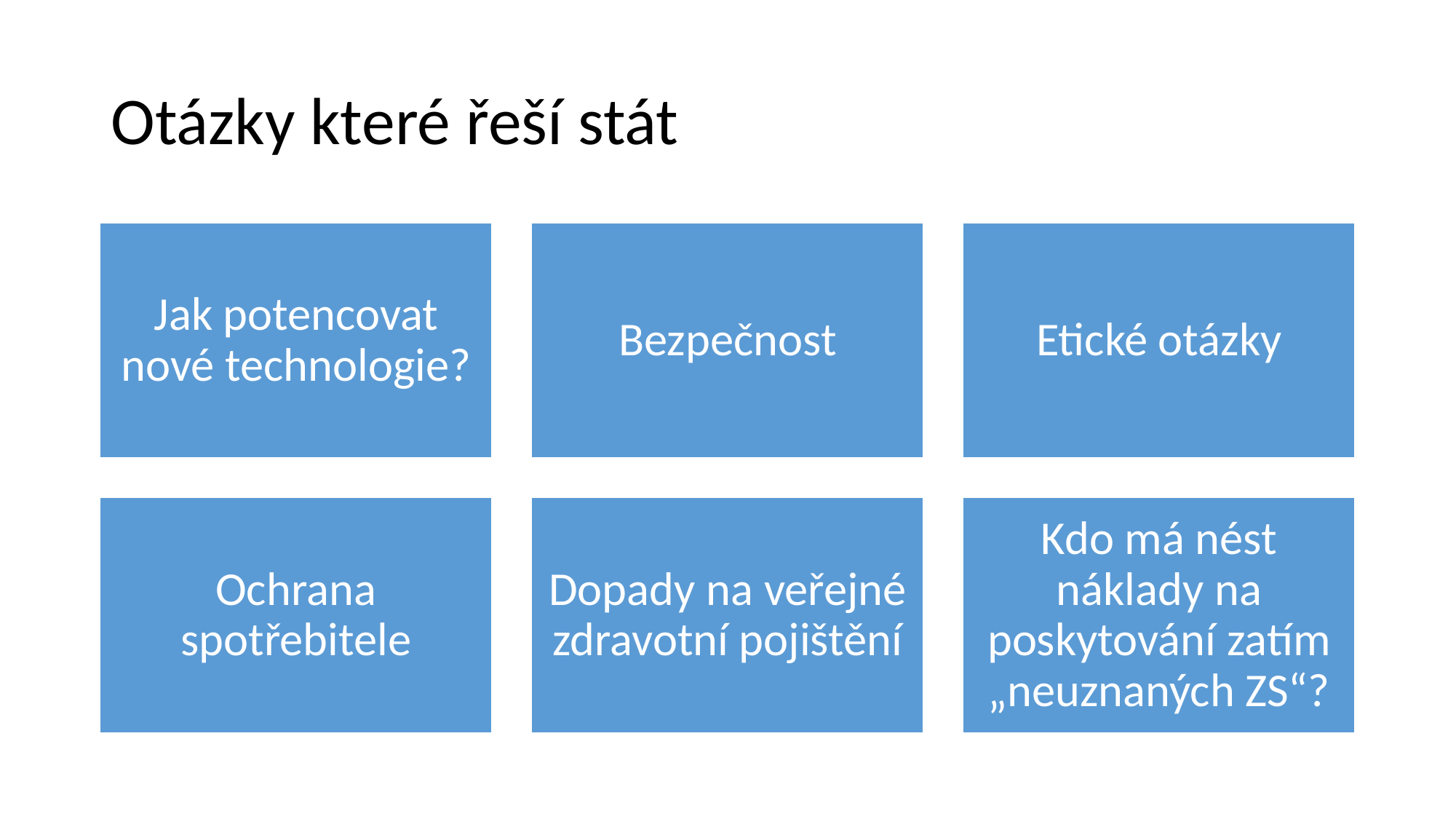

# Otázky které řeší stát
Jak potencovat nové technologie?
Bezpečnost
Etické otázky
Ochrana spotřebitele
Dopady na veřejné zdravotní pojištění
Kdo má nést náklady na poskytování zatím „neuznaných ZS“?